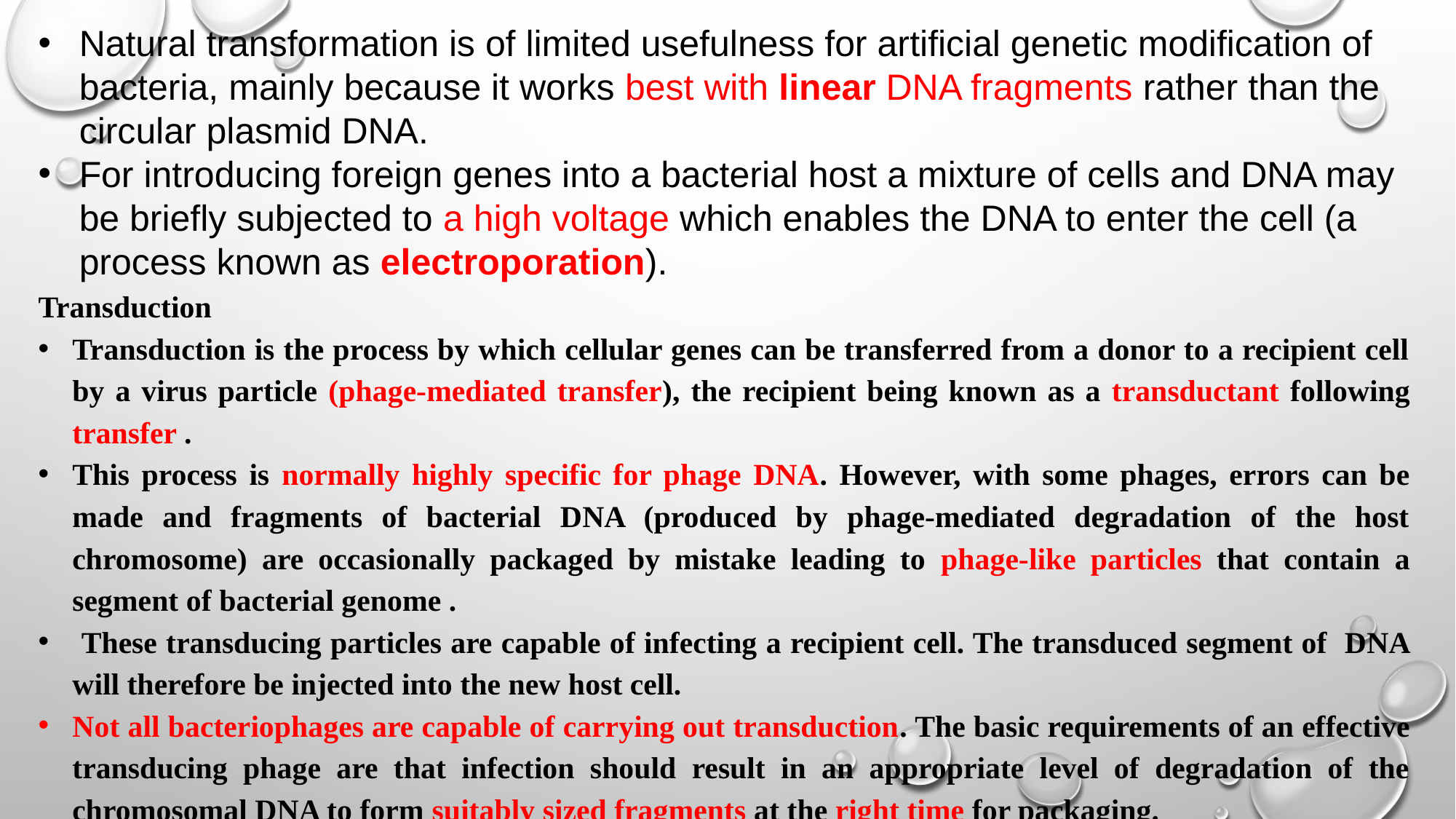

Natural transformation is of limited usefulness for artificial genetic modification of bacteria, mainly because it works best with linear DNA fragments rather than the circular plasmid DNA.
For introducing foreign genes into a bacterial host a mixture of cells and DNA may be briefly subjected to a high voltage which enables the DNA to enter the cell (a process known as electroporation).
Transduction
Transduction is the process by which cellular genes can be transferred from a donor to a recipient cell by a virus particle (phage-mediated transfer), the recipient being known as a transductant following transfer .
This process is normally highly specific for phage DNA. However, with some phages, errors can be made and fragments of bacterial DNA (produced by phage-mediated degradation of the host chromosome) are occasionally packaged by mistake leading to phage-like particles that contain a segment of bacterial genome .
 These transducing particles are capable of infecting a recipient cell. The transduced segment of  DNA will therefore be injected into the new host cell.
Not all bacteriophages are capable of carrying out transduction. The basic requirements of an effective transducing phage are that infection should result in an appropriate level of degradation of the chromosomal DNA to form suitably sized fragments at the right time for packaging.